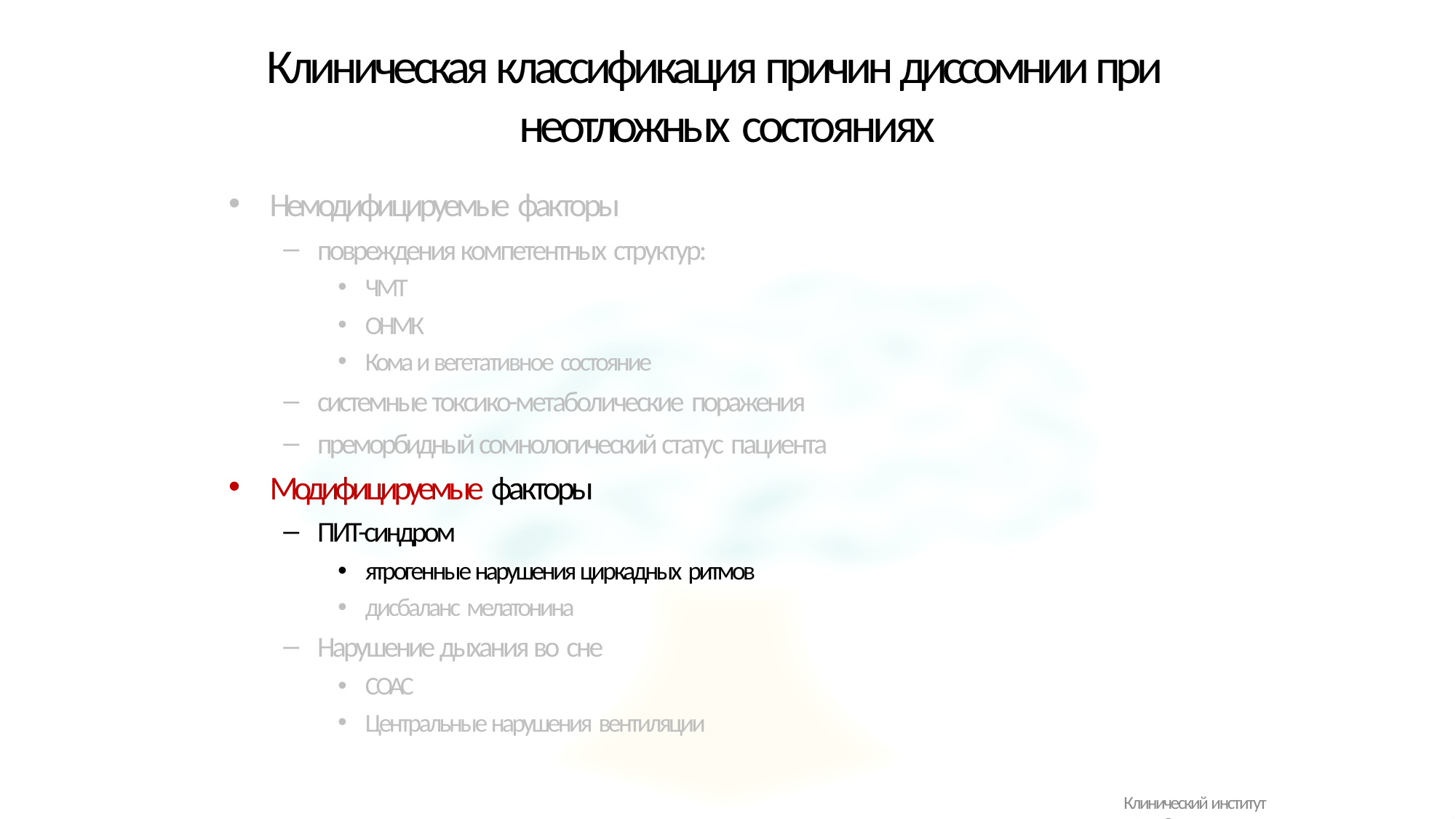

# Клиническая классификация причин диссомнии при  неотложных состояниях
Немодифицируемые факторы
повреждения компетентных структур:
ЧМТ
ОНМК
Кома и вегетативное состояние
системные токсико-метаболические поражения
преморбидный сомнологический статус пациента
Модифицируемые факторы
ПИТ-синдром
ятрогенные нарушения циркадных ритмов
дисбаланс мелатонина
Нарушение дыхания во сне
СОАС
Центральные нарушения вентиляции
Клинический институт Мозга©